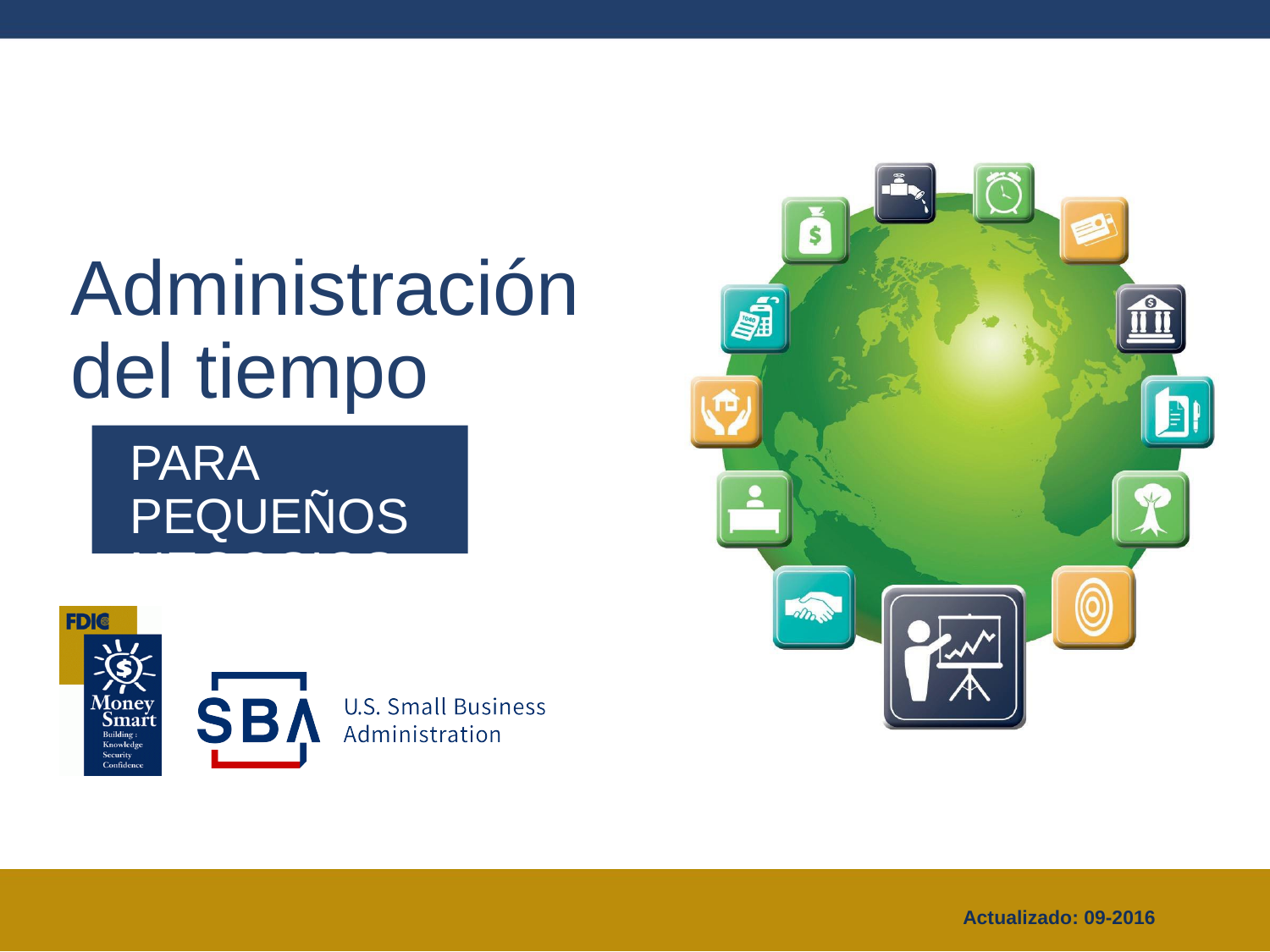

# Administración del tiempo
Para pequeños negocios
Actualizado: 09-2016